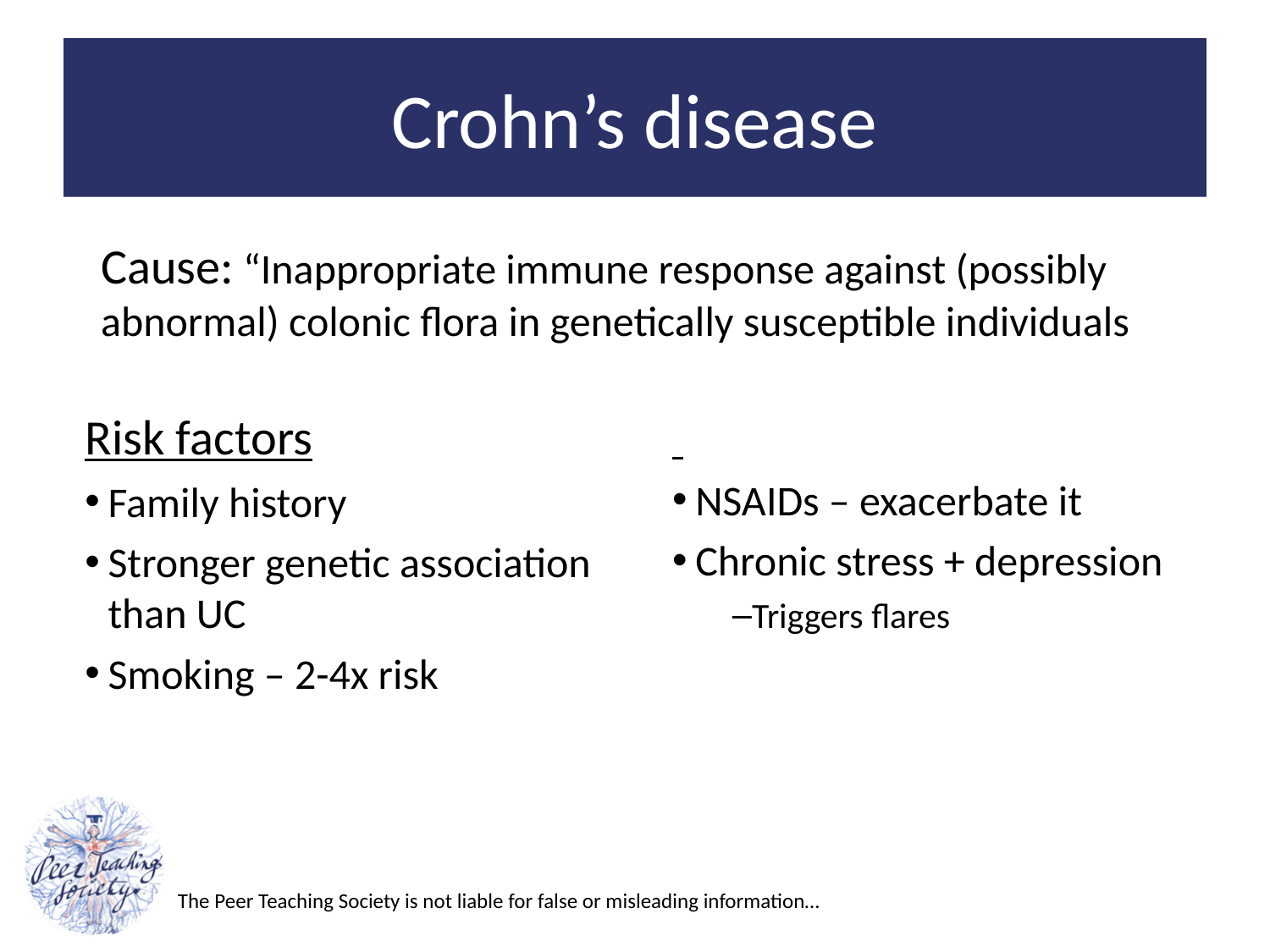

# Crohn’s disease
Cause: “Inappropriate immune response against (possibly abnormal) colonic flora in genetically susceptible individuals

NSAIDs – exacerbate it
Chronic stress + depression
Triggers flares

Risk factors
Family history
Stronger genetic association than UC
Smoking – 2-4x risk